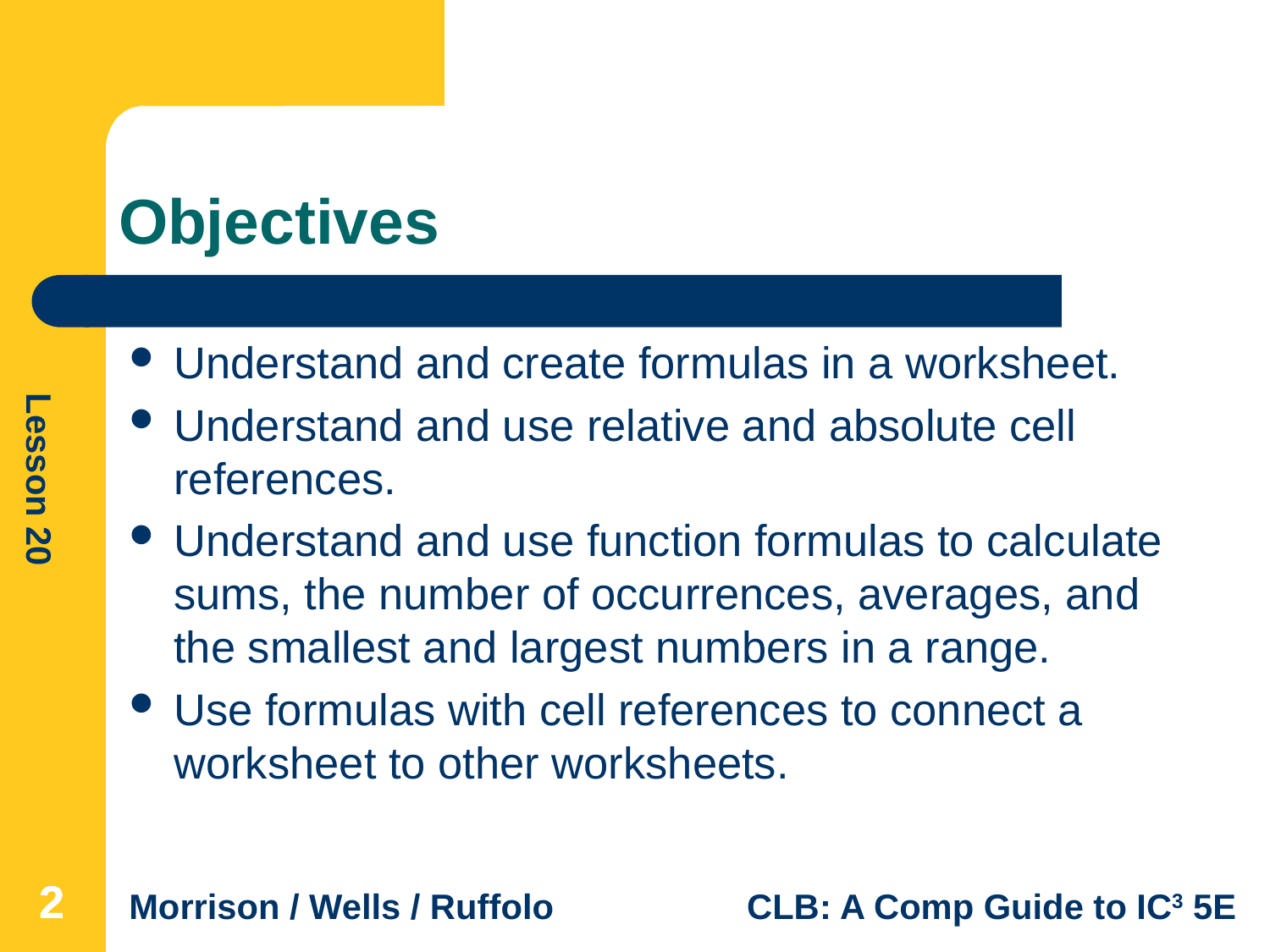

# Objectives
Understand and create formulas in a worksheet.
Understand and use relative and absolute cell references.
Understand and use function formulas to calculate sums, the number of occurrences, averages, and the smallest and largest numbers in a range.
Use formulas with cell references to connect a worksheet to other worksheets.

2
2
2